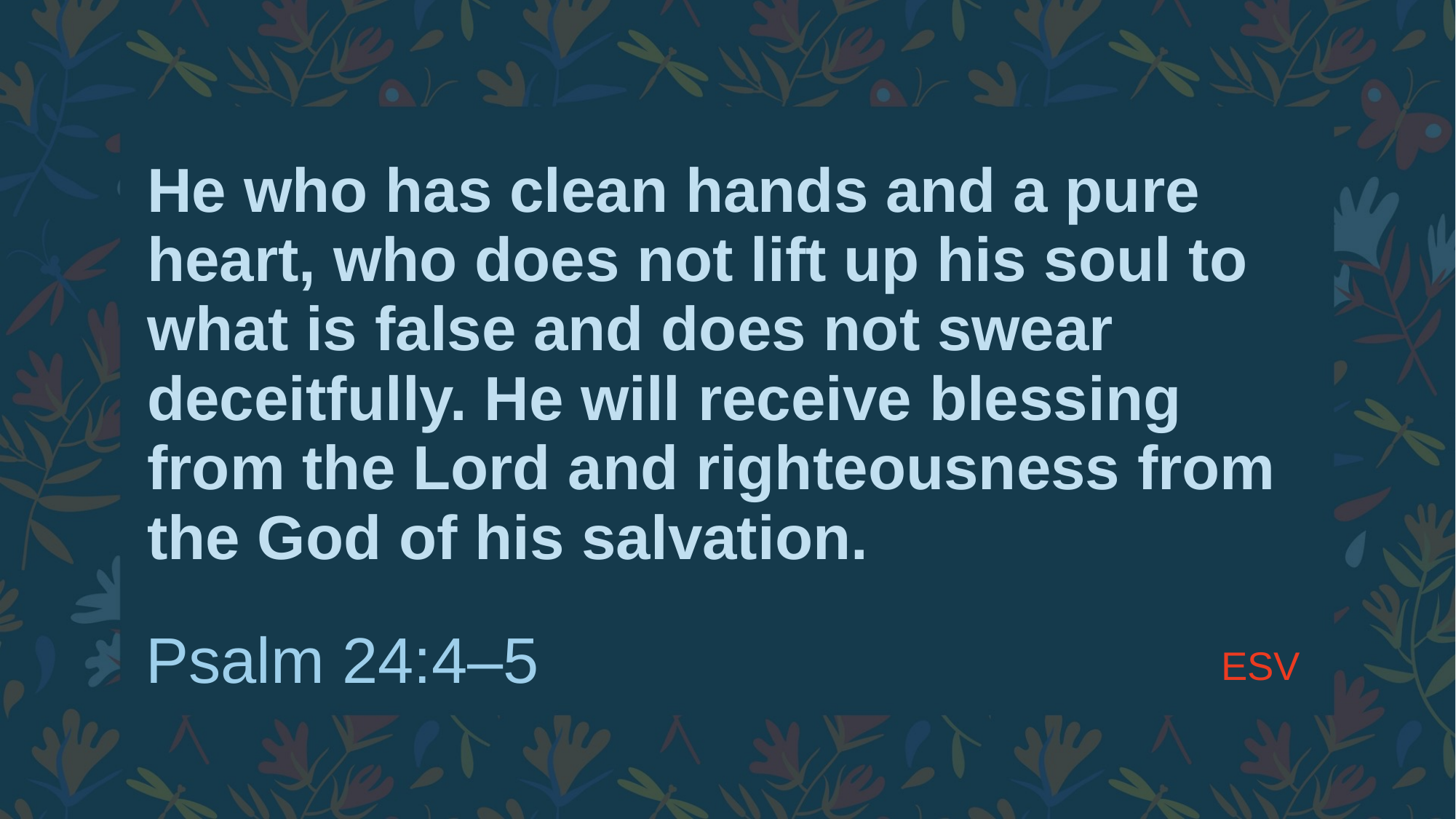

# He who has clean hands and a pure heart, who does not lift up his soul to what is false and does not swear deceitfully. He will receive blessing from the Lord and righteousness from the God of his salvation.
ESV
Psalm 24:4–5